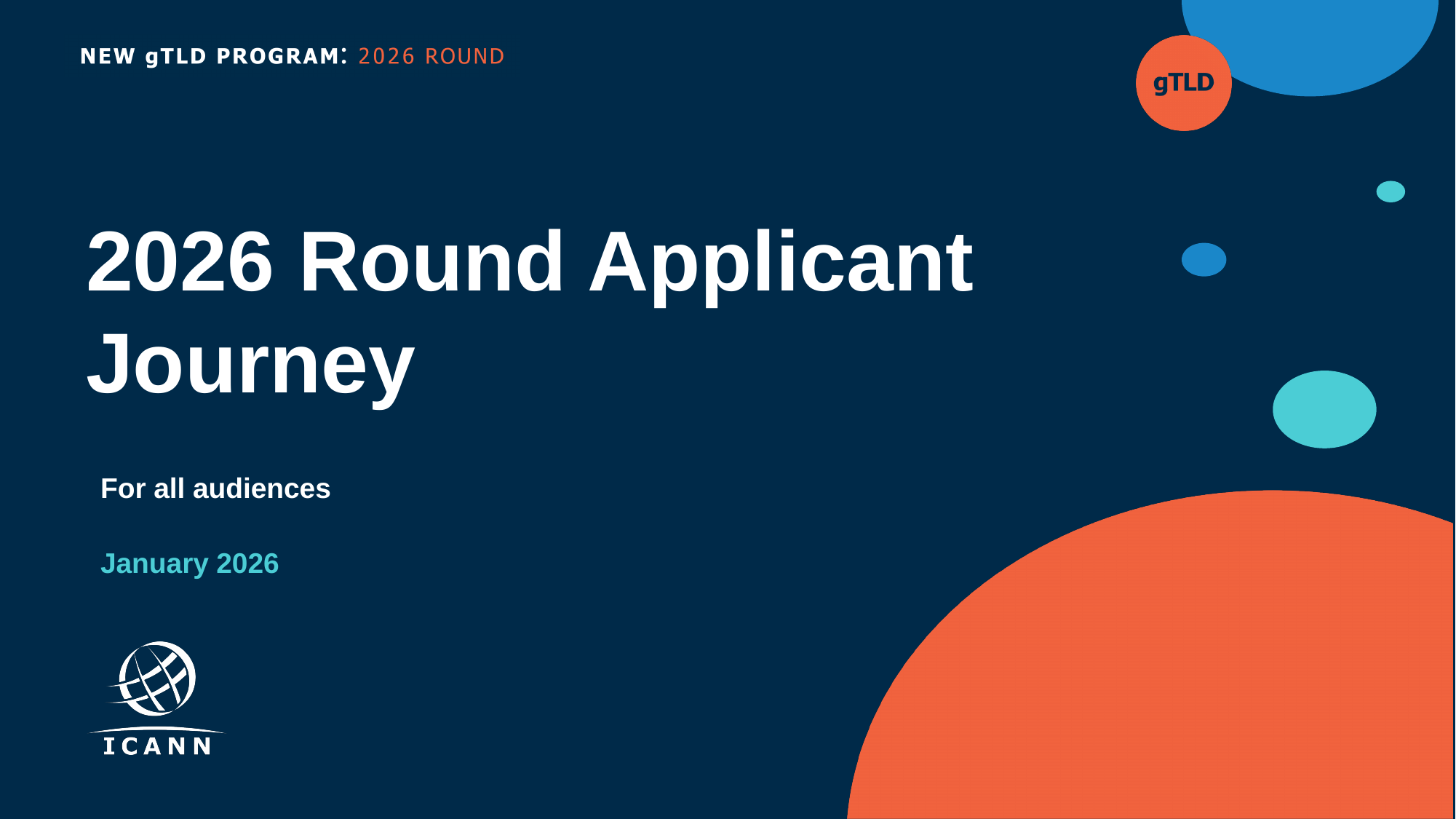

# 2026 Round Applicant Journey
For all audiences
January 2026